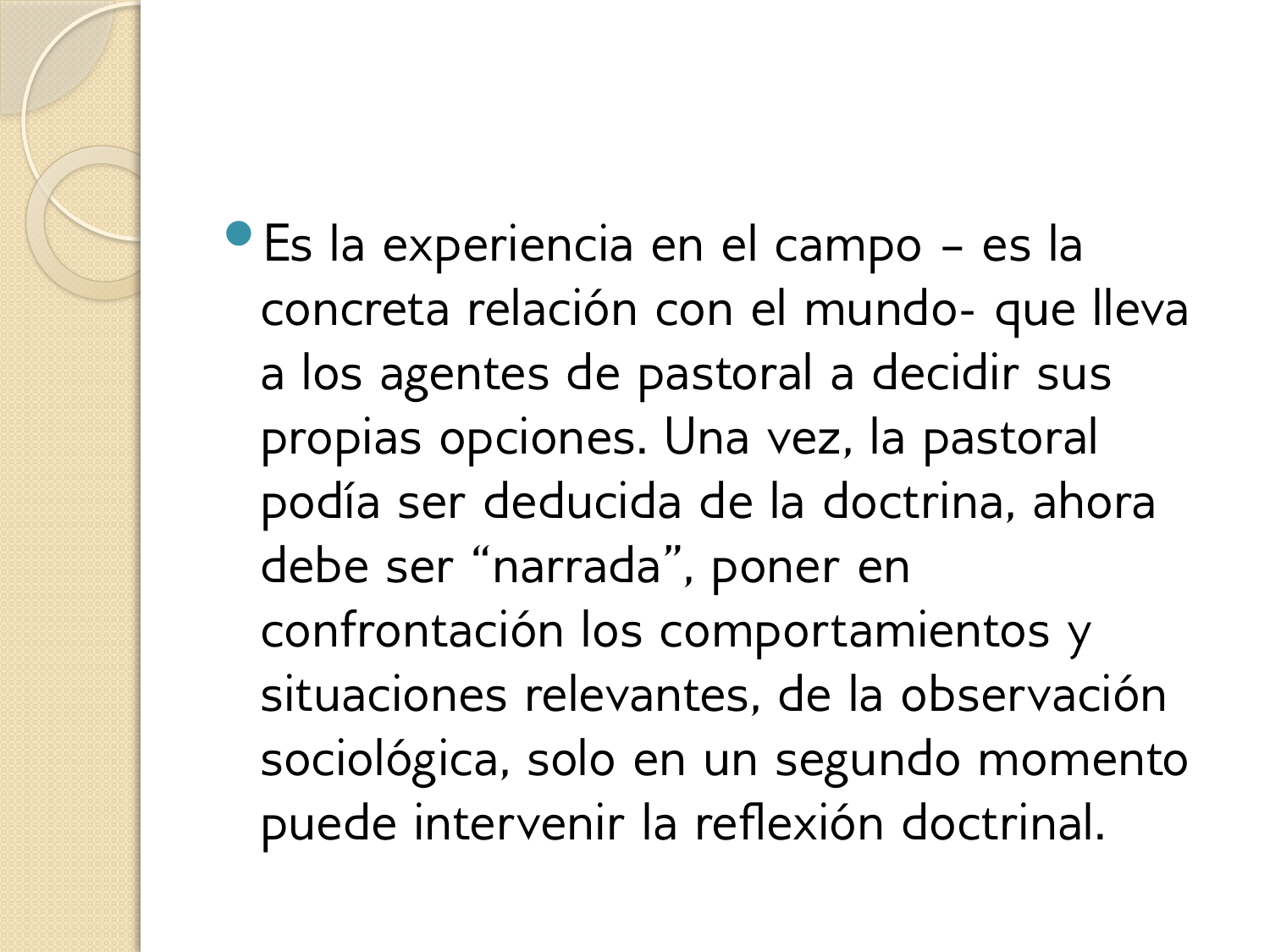

#
Es la experiencia en el campo – es la concreta relación con el mundo- que lleva a los agentes de pastoral a decidir sus propias opciones. Una vez, la pastoral podía ser deducida de la doctrina, ahora debe ser “narrada”, poner en confrontación los comportamientos y situaciones relevantes, de la observación sociológica, solo en un segundo momento puede intervenir la reflexión doctrinal.